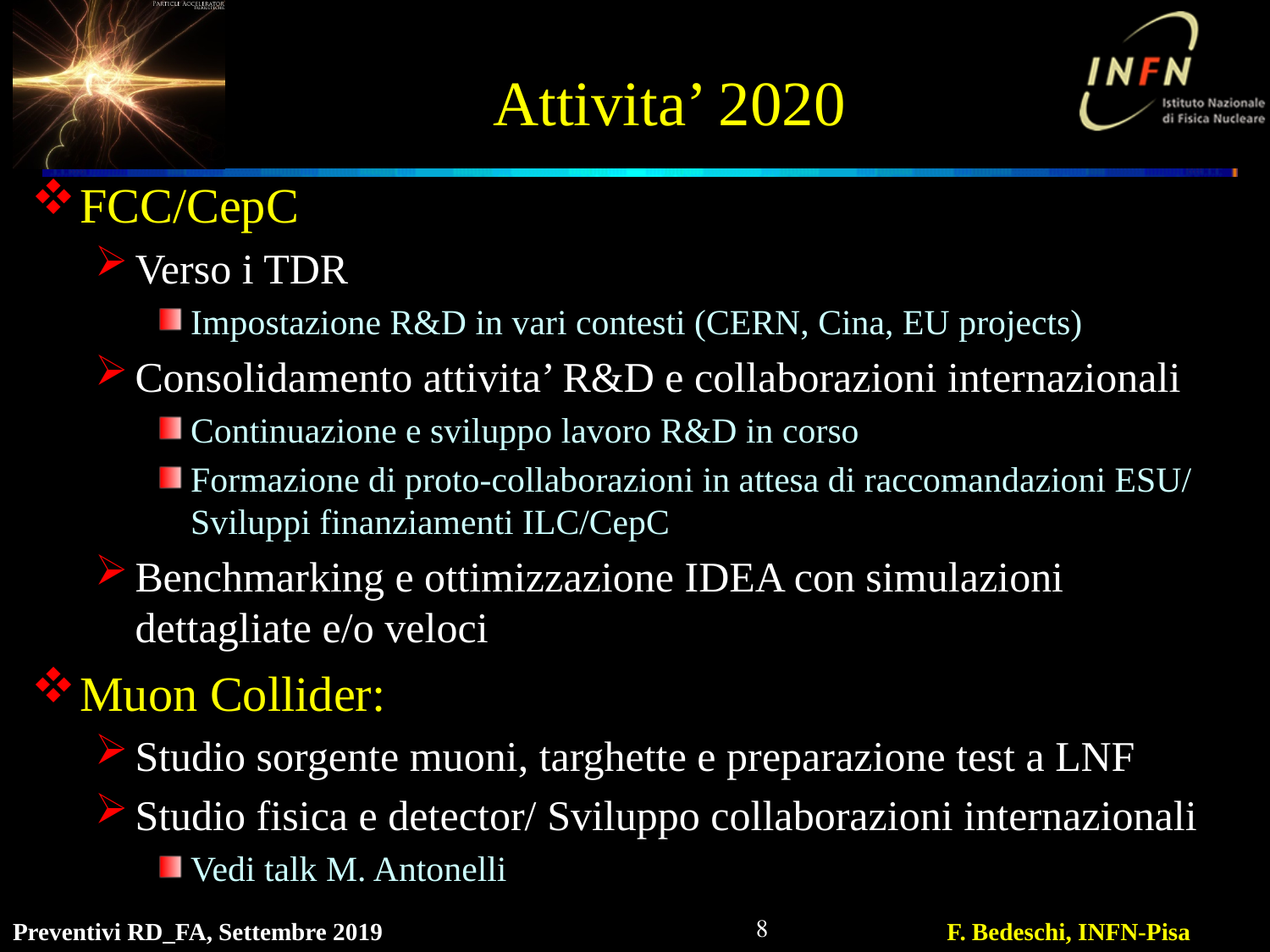

# Attivita’ 2020
FCC/CepC
Verso i TDR
Impostazione R&D in vari contesti (CERN, Cina, EU projects)
Consolidamento attivita’ R&D e collaborazioni internazionali
Continuazione e sviluppo lavoro R&D in corso
Formazione di proto-collaborazioni in attesa di raccomandazioni ESU/ Sviluppi finanziamenti ILC/CepC
Benchmarking e ottimizzazione IDEA con simulazioni dettagliate e/o veloci
Muon Collider:
Studio sorgente muoni, targhette e preparazione test a LNF
Studio fisica e detector/ Sviluppo collaborazioni internazionali
Vedi talk M. Antonelli

8
Preventivi RD_FA, Settembre 2019
F. Bedeschi, INFN-Pisa